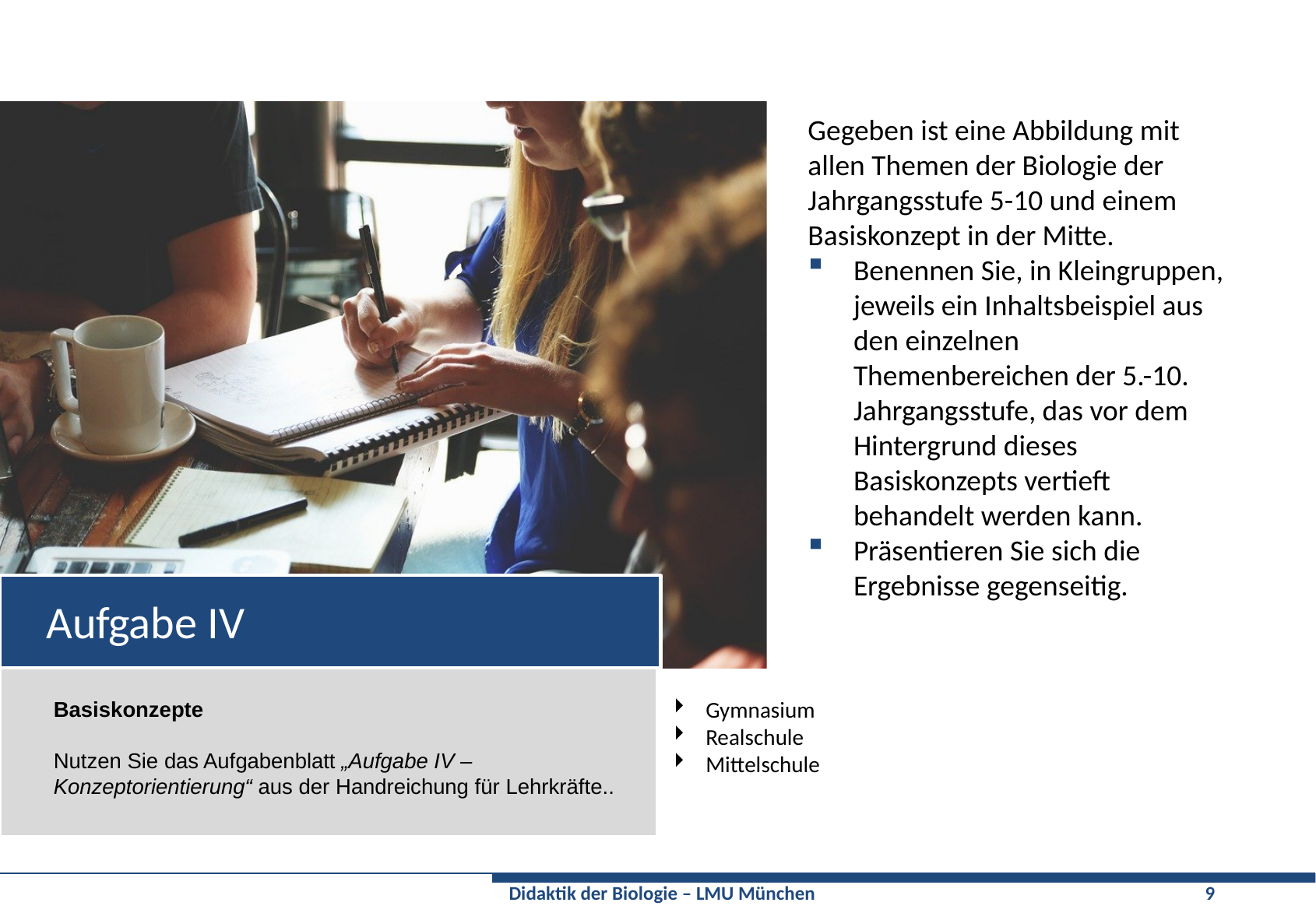

Gegeben ist eine Abbildung mit allen Themen der Biologie der Jahrgangsstufe 5-10 und einem Basiskonzept in der Mitte.
Benennen Sie, in Kleingruppen, jeweils ein Inhaltsbeispiel aus den einzelnen Themenbereichen der 5.-10. Jahrgangsstufe, das vor dem Hintergrund dieses Basiskonzepts vertieft behandelt werden kann.
Präsentieren Sie sich die Ergebnisse gegenseitig.
# Aufgabe IV
Basiskonzepte

Nutzen Sie das Aufgabenblatt „Aufgabe IV – Konzeptorientierung“ aus der Handreichung für Lehrkräfte..

Gymnasium
Realschule
Mittelschule